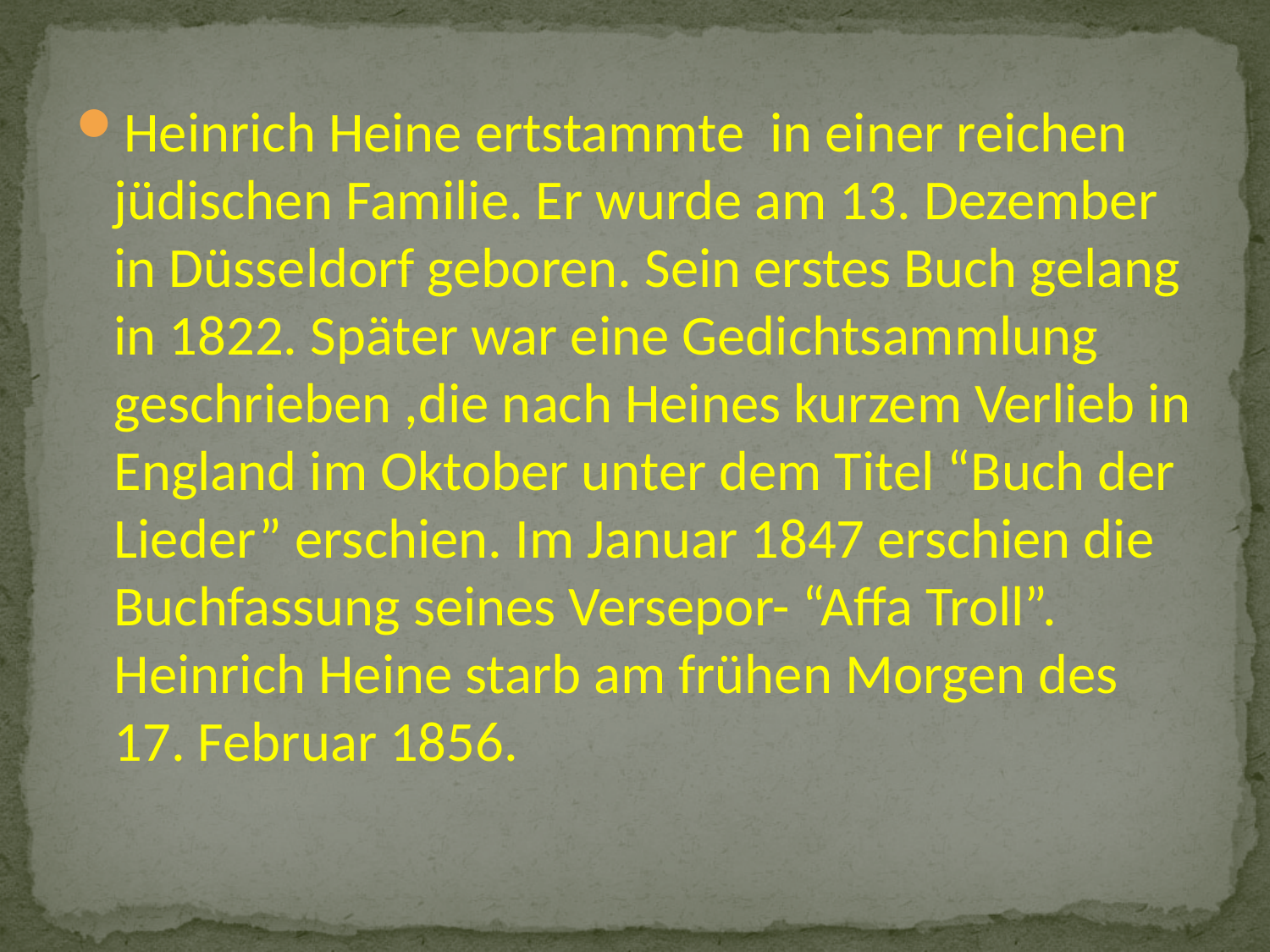

Heinrich Heine ertstammte  in einer reichen jüdischen Familie. Er wurde am 13. Dezember  in Düsseldorf geboren. Sein erstes Buch gelang in 1822. Später war eine Gedichtsammlung geschrieben ,die nach Heines kurzem Verlieb in England im Oktober unter dem Titel “Buch der Lieder” erschien. Im Januar 1847 erschien die Buchfassung seines Versepor- “Affa Troll”. Heinrich Heine starb am frühen Morgen des 17. Februar 1856.